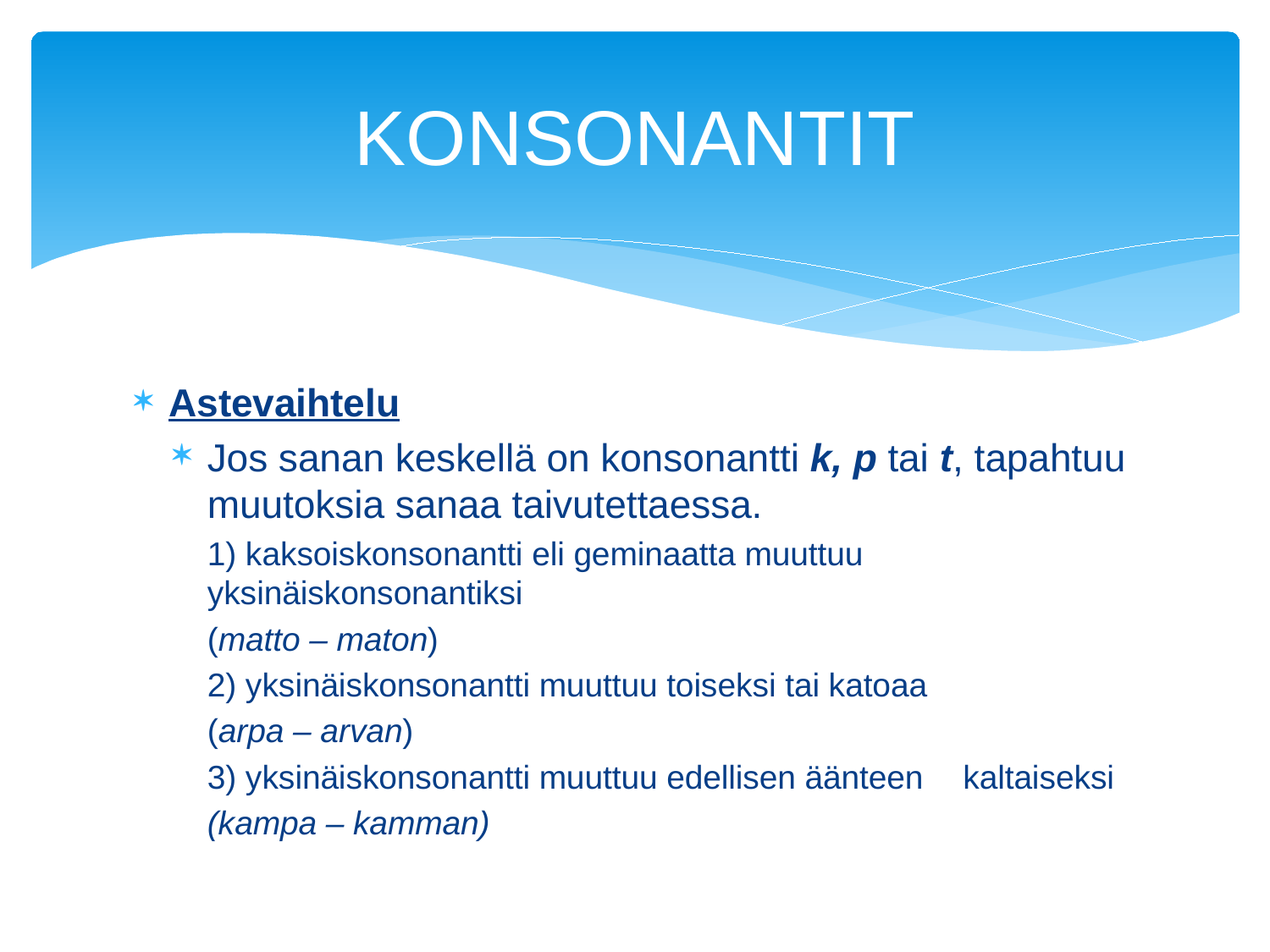

# KONSONANTIT
Astevaihtelu
Jos sanan keskellä on konsonantti k, p tai t, tapahtuu muutoksia sanaa taivutettaessa.
		1) kaksoiskonsonantti eli geminaatta muuttuu 	yksinäiskonsonantiksi
		(matto – maton)
		2) yksinäiskonsonantti muuttuu toiseksi tai katoaa
		(arpa – arvan)
		3) yksinäiskonsonantti muuttuu edellisen äänteen 	kaltaiseksi
		(kampa – kamman)